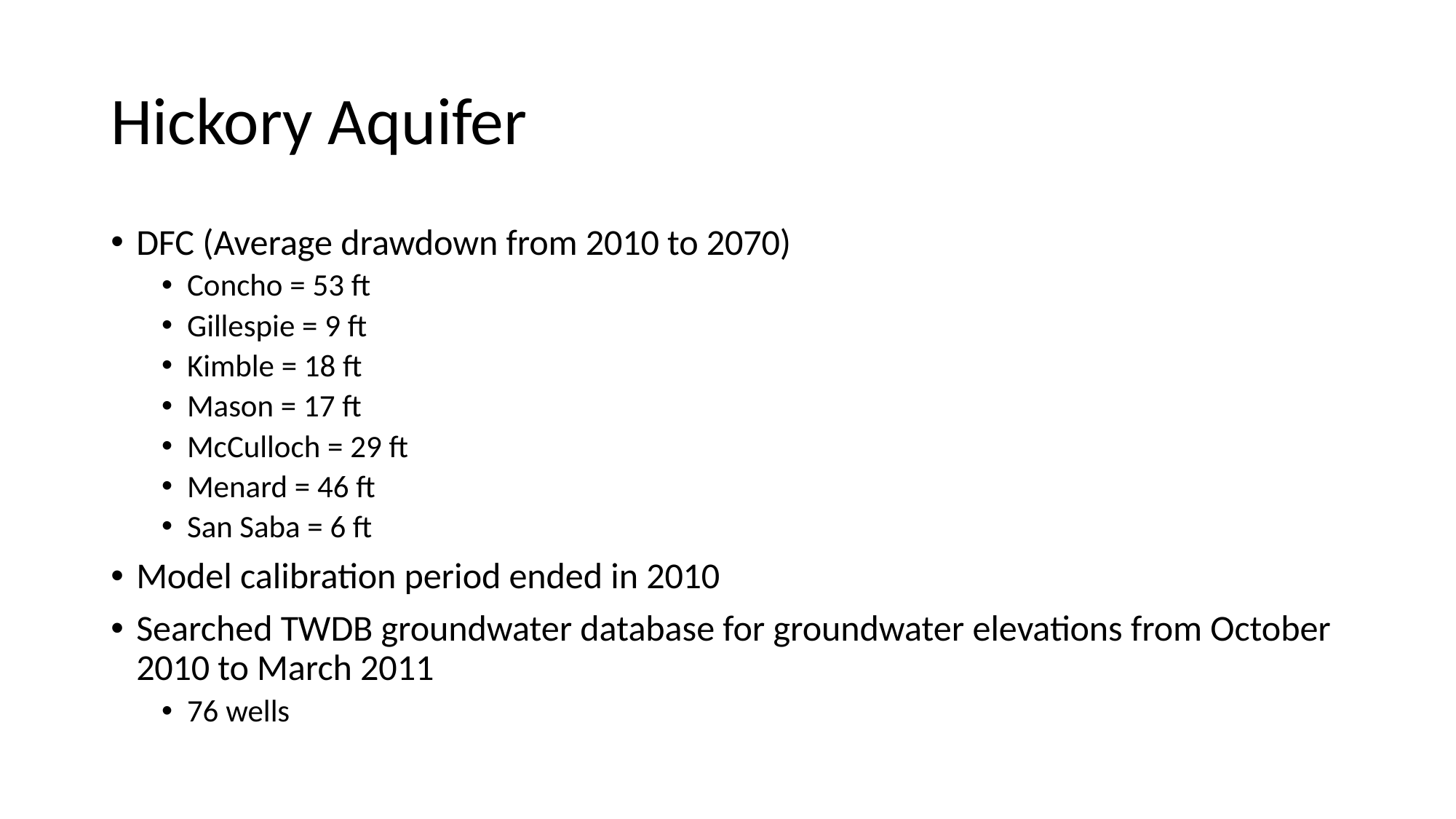

# Hickory Aquifer
DFC (Average drawdown from 2010 to 2070)
Concho = 53 ft
Gillespie = 9 ft
Kimble = 18 ft
Mason = 17 ft
McCulloch = 29 ft
Menard = 46 ft
San Saba = 6 ft
Model calibration period ended in 2010
Searched TWDB groundwater database for groundwater elevations from October 2010 to March 2011
76 wells